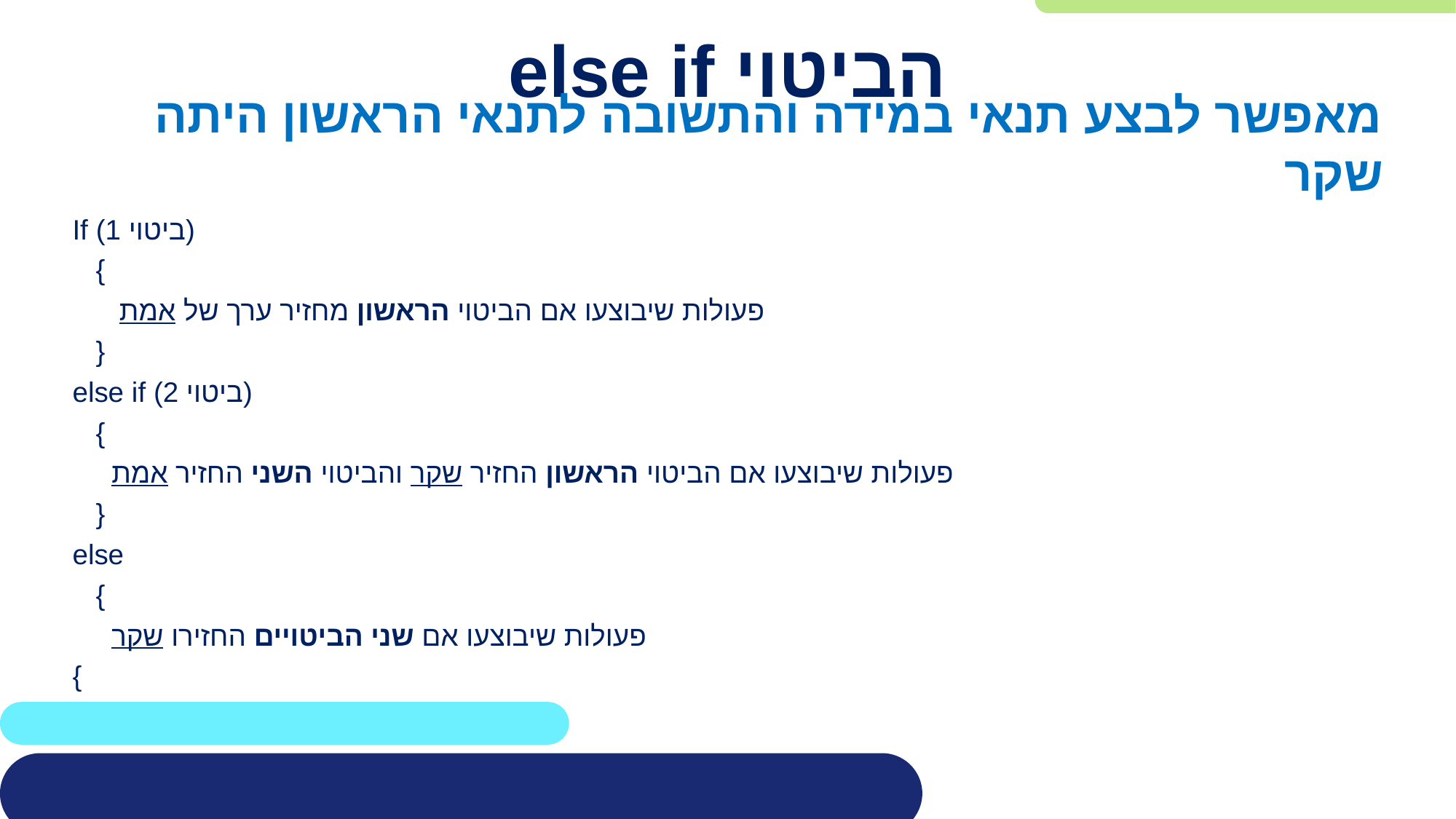

# הביטוי else if
מאפשר לבצע תנאי במידה והתשובה לתנאי הראשון היתה שקר
If (ביטוי 1)
   {
      פעולות שיבוצעו אם הביטוי הראשון מחזיר ערך של אמת
   }
else if (ביטוי 2)
   {
     פעולות שיבוצעו אם הביטוי הראשון החזיר שקר והביטוי השני החזיר אמת
   }
else
   {
     פעולות שיבוצעו אם שני הביטויים החזירו שקר
{